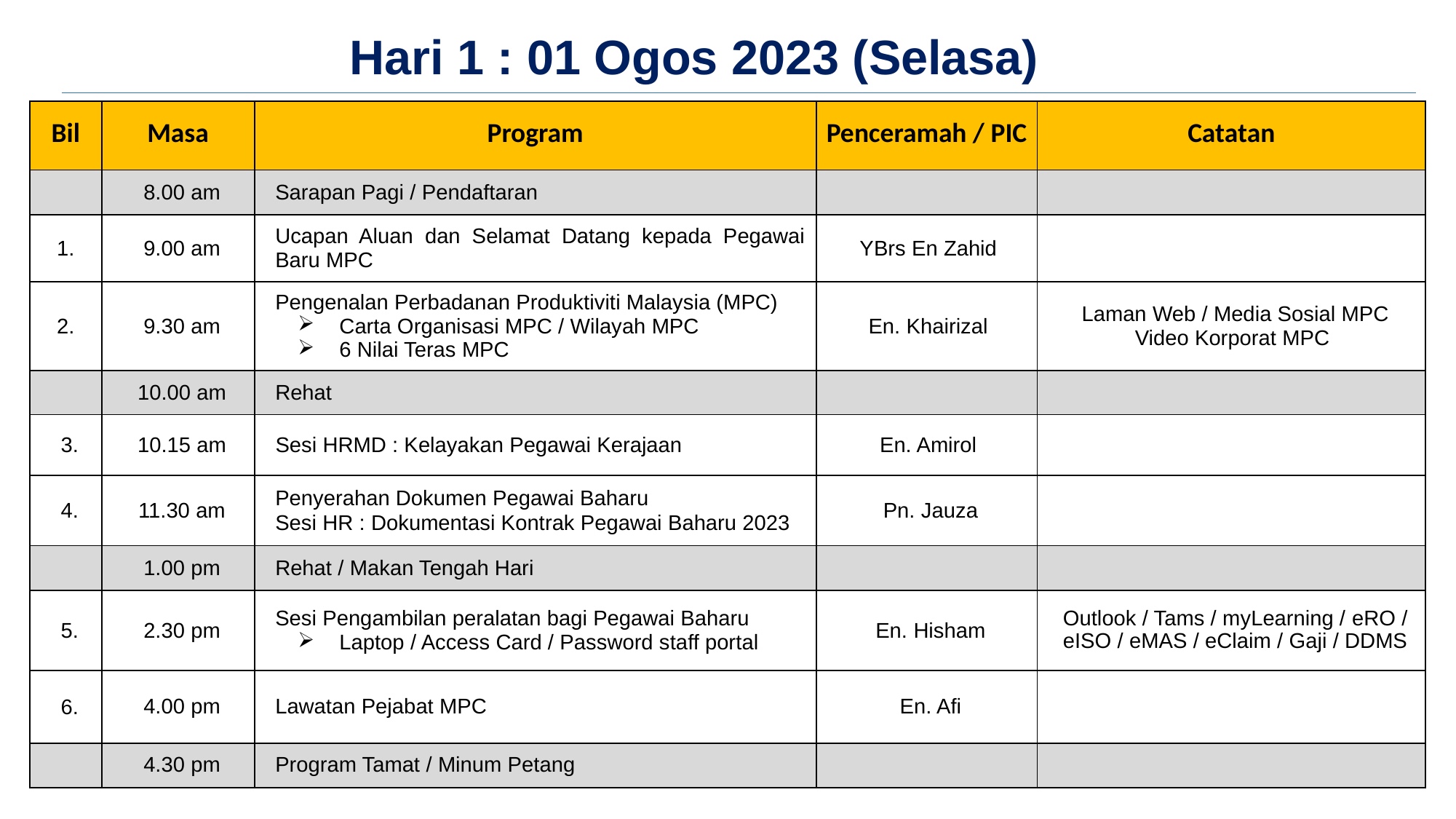

Hari 1 : 01 Ogos 2023 (Selasa)
| Bil | Masa | Program | Penceramah / PIC | Catatan |
| --- | --- | --- | --- | --- |
|  | 8.00 am | Sarapan Pagi / Pendaftaran |  |  |
| 1. | 9.00 am | Ucapan Aluan dan Selamat Datang kepada Pegawai Baru MPC | YBrs En Zahid |  |
| 2. | 9.30 am | Pengenalan Perbadanan Produktiviti Malaysia (MPC) Carta Organisasi MPC / Wilayah MPC 6 Nilai Teras MPC | En. Khairizal | Laman Web / Media Sosial MPC Video Korporat MPC |
|  | 10.00 am | Rehat |  |  |
| 3. | 10.15 am | Sesi HRMD : Kelayakan Pegawai Kerajaan | En. Amirol |  |
| 4. | 11.30 am | Penyerahan Dokumen Pegawai Baharu Sesi HR : Dokumentasi Kontrak Pegawai Baharu 2023 | Pn. Jauza |  |
|  | 1.00 pm | Rehat / Makan Tengah Hari |  |  |
| 5. | 2.30 pm | Sesi Pengambilan peralatan bagi Pegawai Baharu Laptop / Access Card / Password staff portal | En. Hisham | Outlook / Tams / myLearning / eRO / eISO / eMAS / eClaim / Gaji / DDMS |
| 6. | 4.00 pm | Lawatan Pejabat MPC | En. Afi |  |
|  | 4.30 pm | Program Tamat / Minum Petang |  |  |